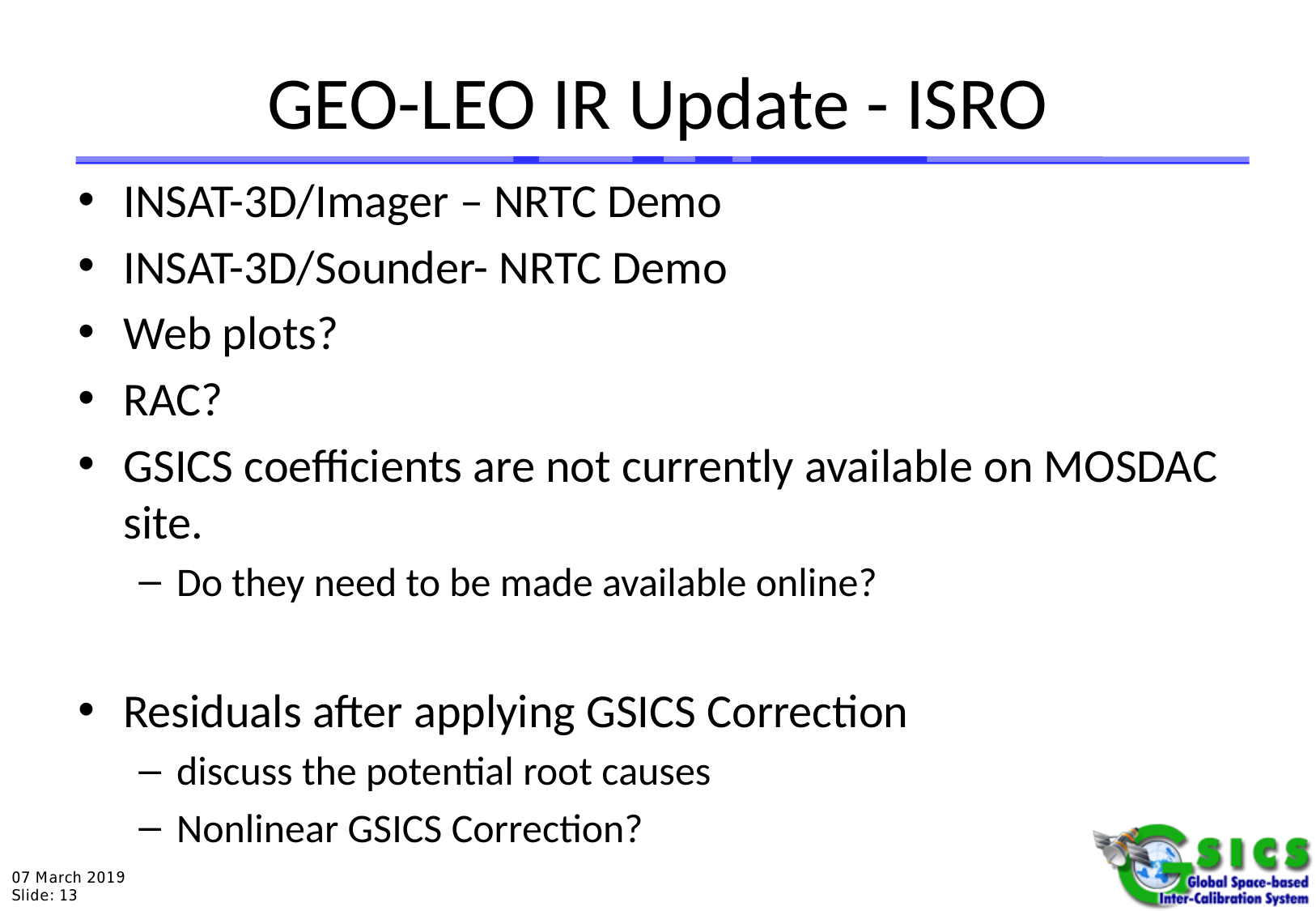

# GEO-LEO IR Update - ISRO
INSAT-3D/Imager – NRTC Demo
INSAT-3D/Sounder- NRTC Demo
Web plots?
RAC?
GSICS coefficients are not currently available on MOSDAC site.
Do they need to be made available online?

Residuals after applying GSICS Correction
discuss the potential root causes
Nonlinear GSICS Correction?